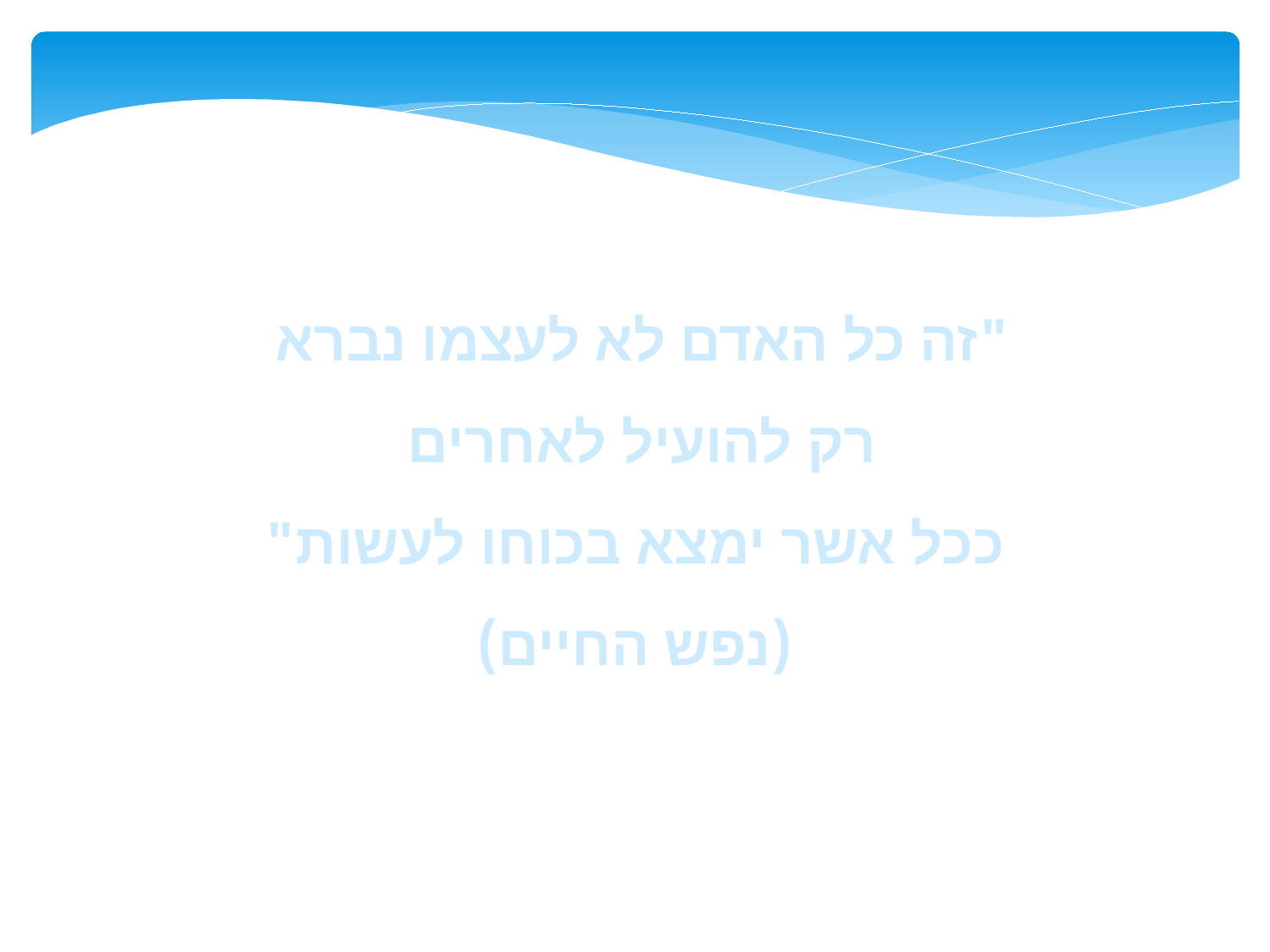

"זה כל האדם לא לעצמו נברא
רק להועיל לאחרים
ככל אשר ימצא בכוחו לעשות"
(נפש החיים)